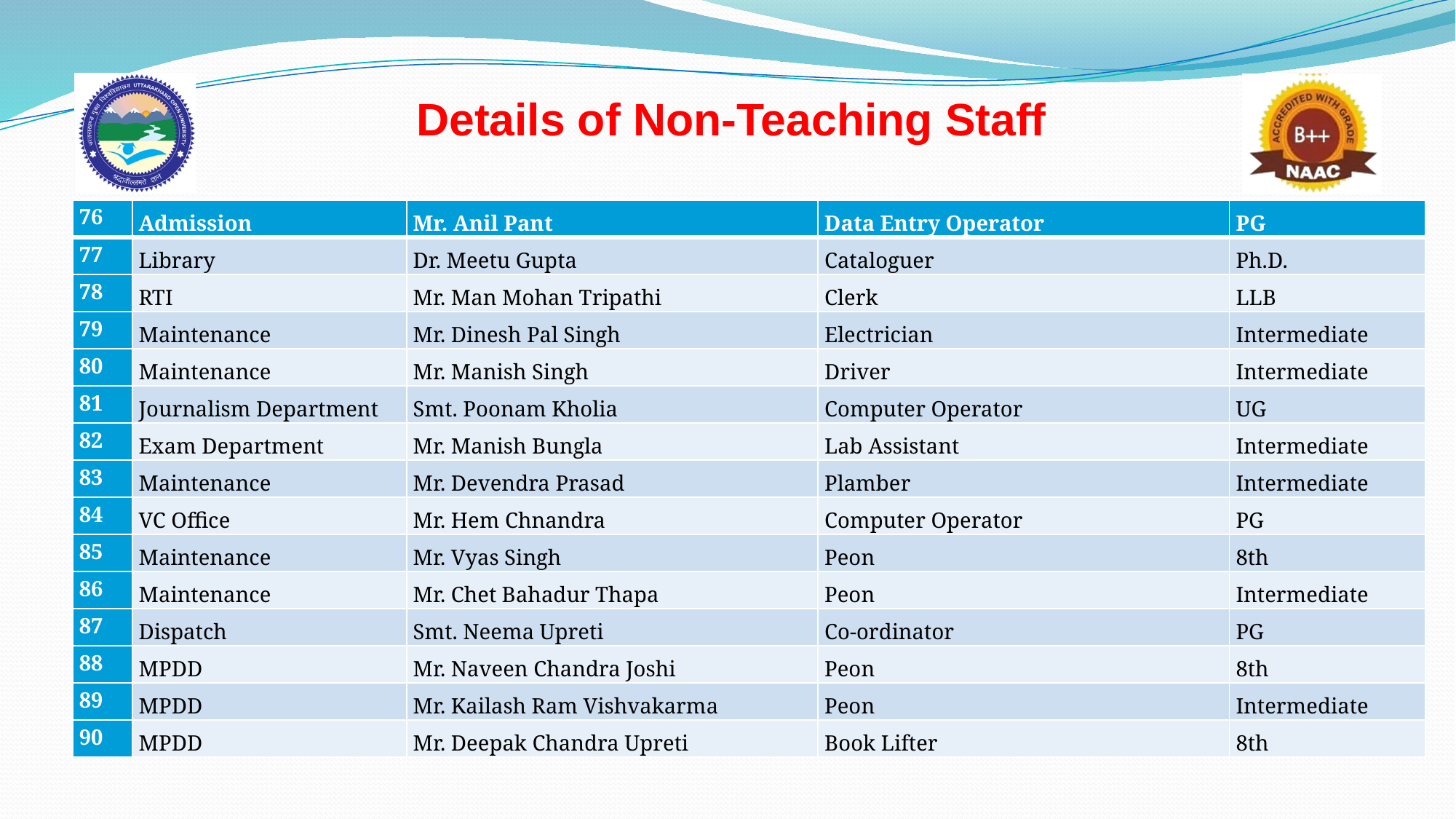

# Details of Non-Teaching Staff
| 76 | Admission | Mr. Anil Pant | Data Entry Operator | PG |
| --- | --- | --- | --- | --- |
| 77 | Library | Dr. Meetu Gupta | Cataloguer | Ph.D. |
| 78 | RTI | Mr. Man Mohan Tripathi | Clerk | LLB |
| 79 | Maintenance | Mr. Dinesh Pal Singh | Electrician | Intermediate |
| 80 | Maintenance | Mr. Manish Singh | Driver | Intermediate |
| 81 | Journalism Department | Smt. Poonam Kholia | Computer Operator | UG |
| 82 | Exam Department | Mr. Manish Bungla | Lab Assistant | Intermediate |
| 83 | Maintenance | Mr. Devendra Prasad | Plamber | Intermediate |
| 84 | VC Office | Mr. Hem Chnandra | Computer Operator | PG |
| 85 | Maintenance | Mr. Vyas Singh | Peon | 8th |
| 86 | Maintenance | Mr. Chet Bahadur Thapa | Peon | Intermediate |
| 87 | Dispatch | Smt. Neema Upreti | Co-ordinator | PG |
| 88 | MPDD | Mr. Naveen Chandra Joshi | Peon | 8th |
| 89 | MPDD | Mr. Kailash Ram Vishvakarma | Peon | Intermediate |
| 90 | MPDD | Mr. Deepak Chandra Upreti | Book Lifter | 8th |